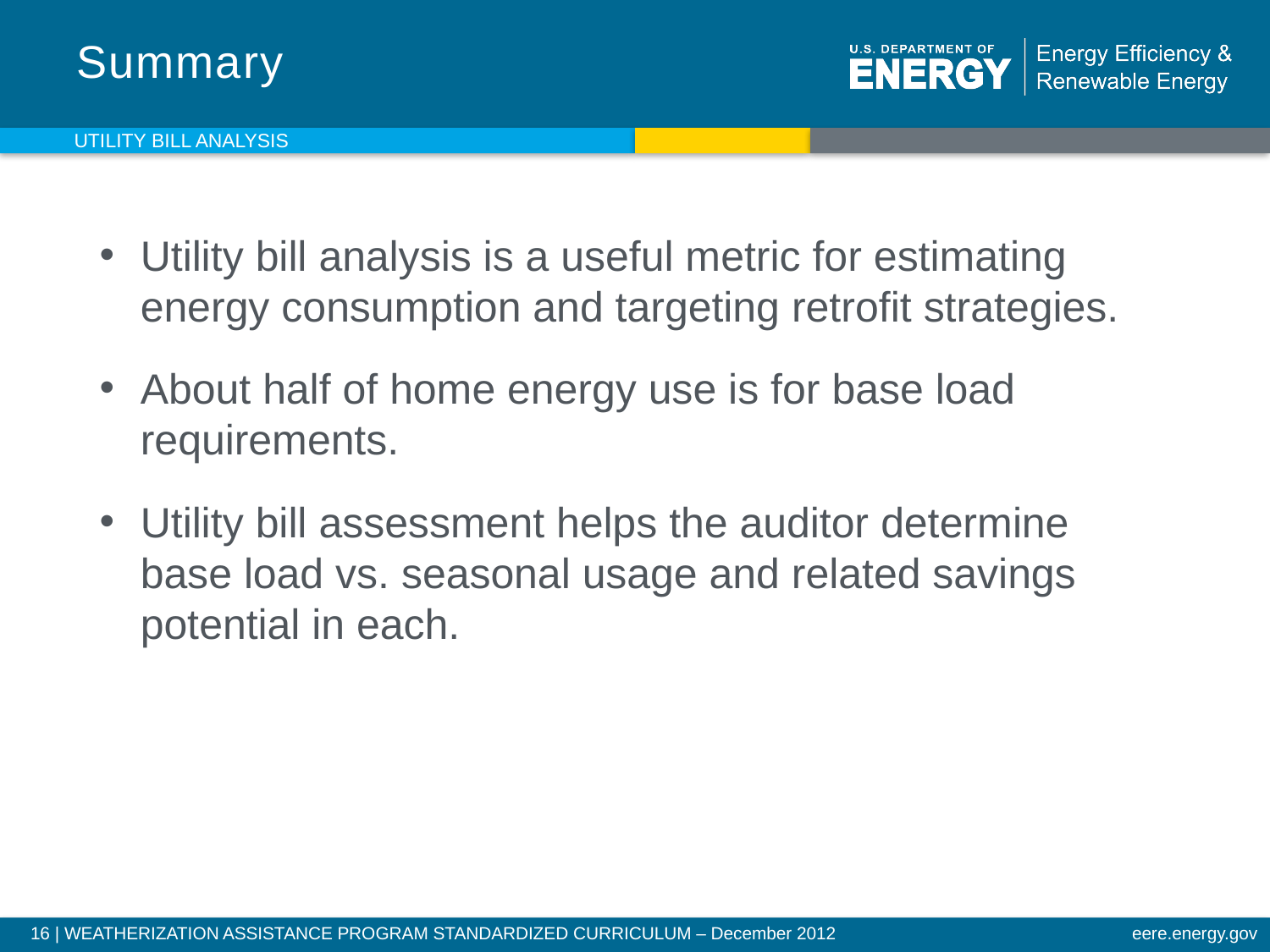

# Summary
UTILITY BILL ANALYSIS
Utility bill analysis is a useful metric for estimating energy consumption and targeting retrofit strategies.
About half of home energy use is for base load requirements.
Utility bill assessment helps the auditor determine
base load vs. seasonal usage and related savings potential in each.